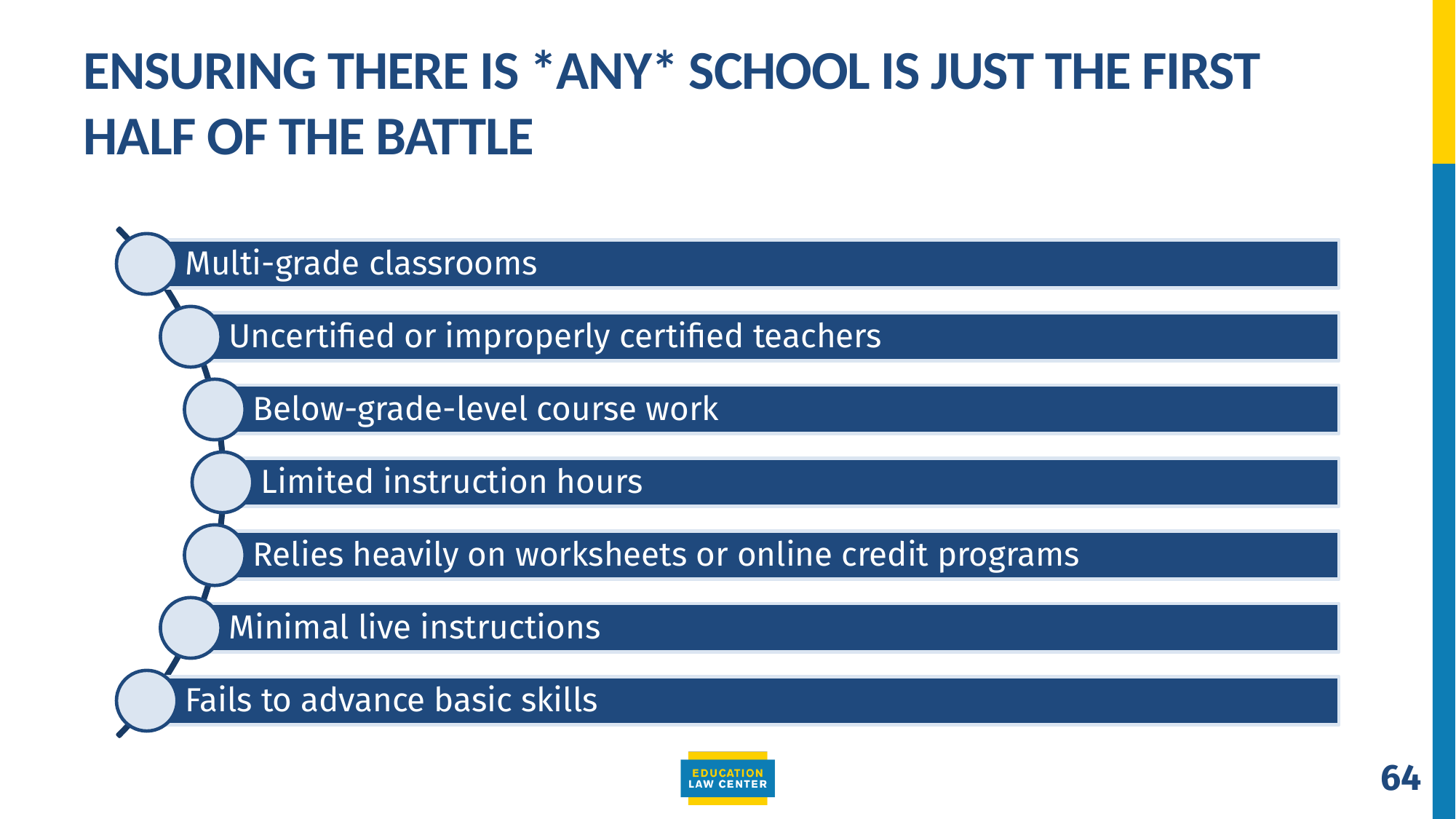

# Ensuring there is *any* school is just the first half of the battle
Multi-grade classrooms
Uncertified or improperly certified teachers
Below-grade-level course work
Limited instruction hours
Relies heavily on worksheets or online credit programs
Minimal live instructions
Fails to advance basic skills
64